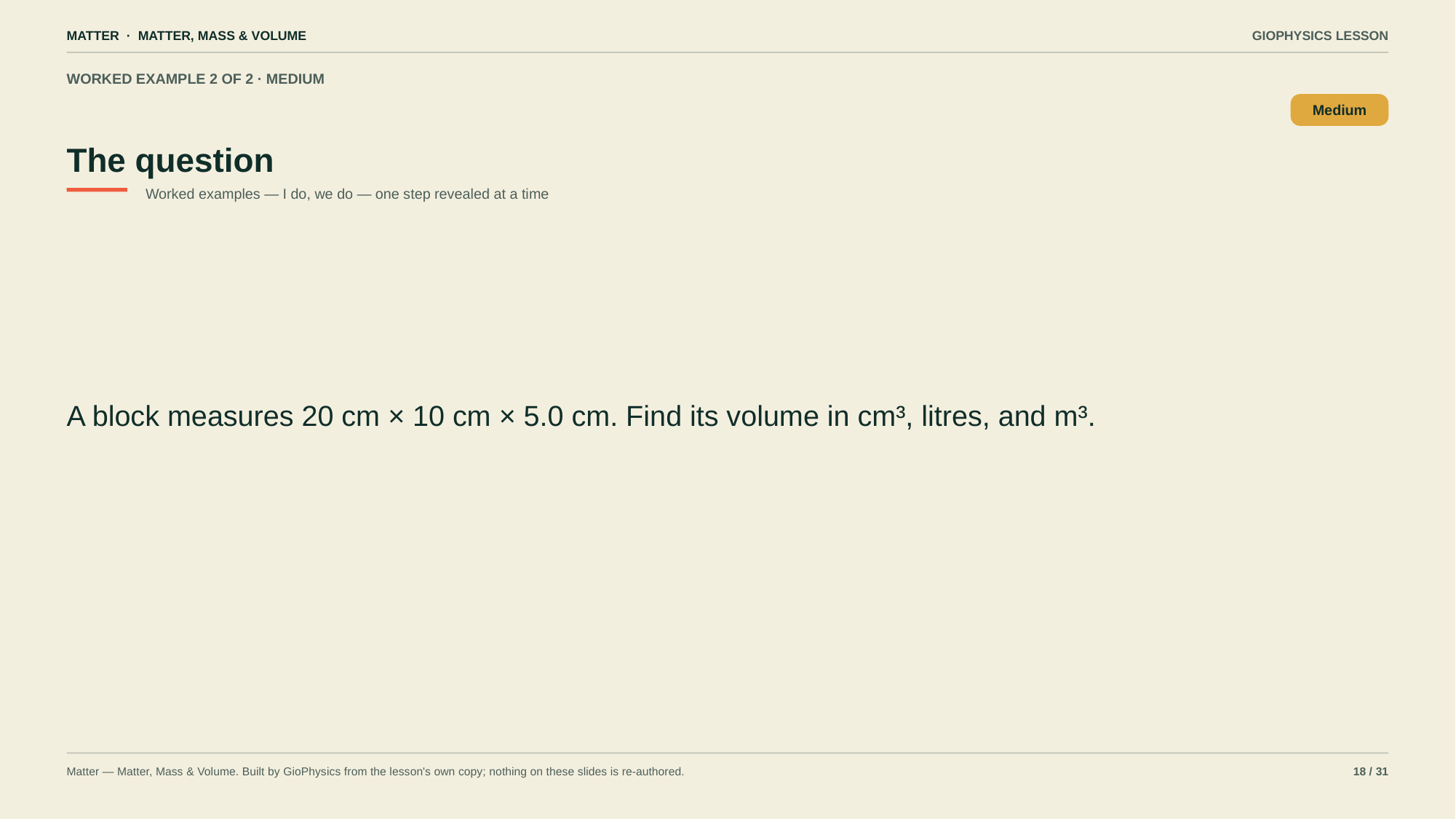

MATTER  ·  MATTER, MASS & VOLUME
GIOPHYSICS LESSON

WORKED EXAMPLE 2 OF 2 · MEDIUM
The question

Medium
Worked examples — I do, we do — one step revealed at a time

A block measures 20 cm × 10 cm × 5.0 cm. Find its volume in cm³, litres, and m³.

Matter — Matter, Mass & Volume. Built by GioPhysics from the lesson's own copy; nothing on these slides is re-authored.
18 / 31